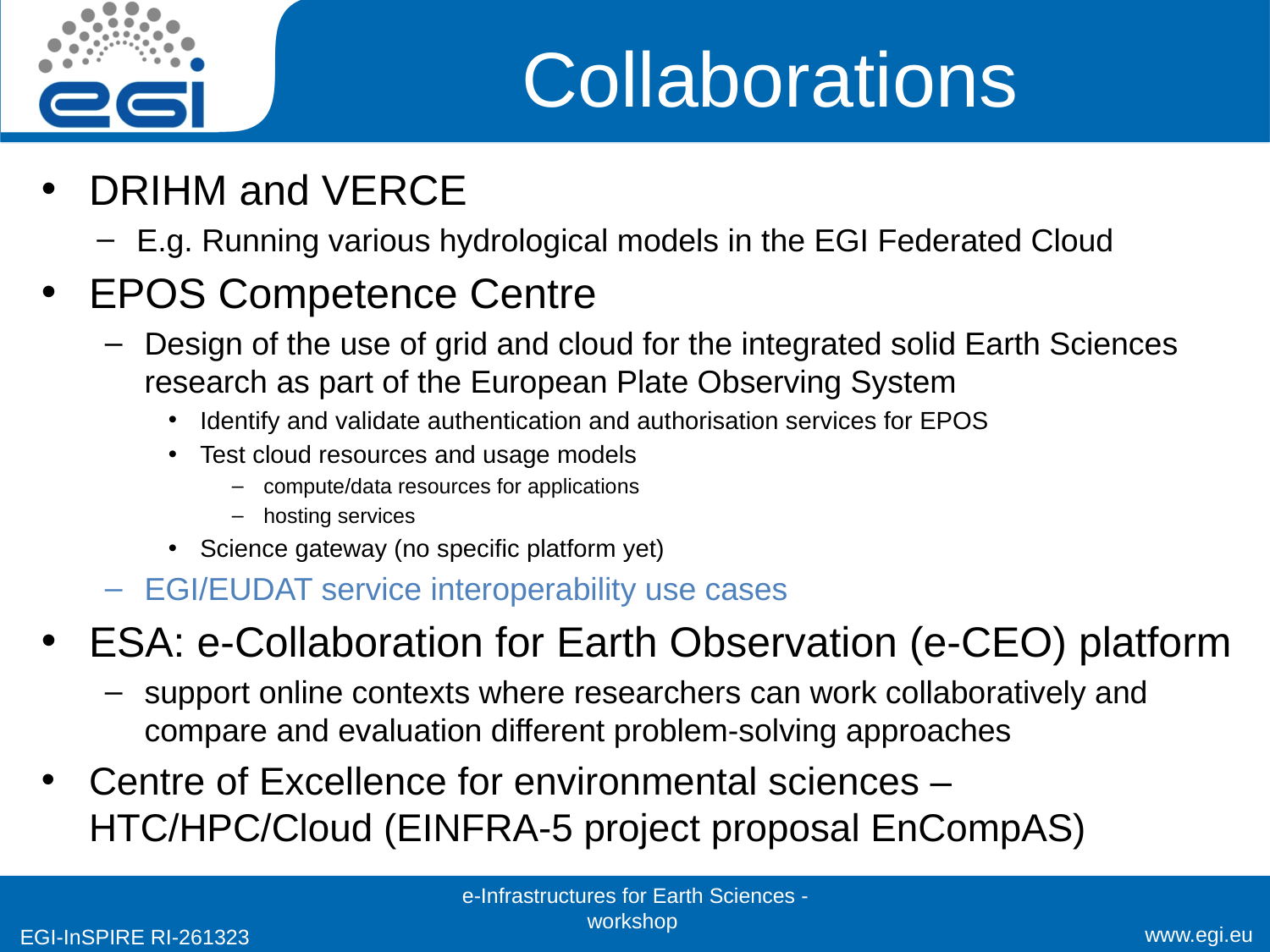

# Collaborations
DRIHM and VERCE
E.g. Running various hydrological models in the EGI Federated Cloud
EPOS Competence Centre
Design of the use of grid and cloud for the integrated solid Earth Sciences research as part of the European Plate Observing System
Identify and validate authentication and authorisation services for EPOS
Test cloud resources and usage models
compute/data resources for applications
hosting services
Science gateway (no specific platform yet)
EGI/EUDAT service interoperability use cases
ESA: e-Collaboration for Earth Observation (e-CEO) platform
support online contexts where researchers can work collaboratively and compare and evaluation different problem-solving approaches
Centre of Excellence for environmental sciences – HTC/HPC/Cloud (EINFRA-5 project proposal EnCompAS)
e-Infrastructures for Earth Sciences - workshop